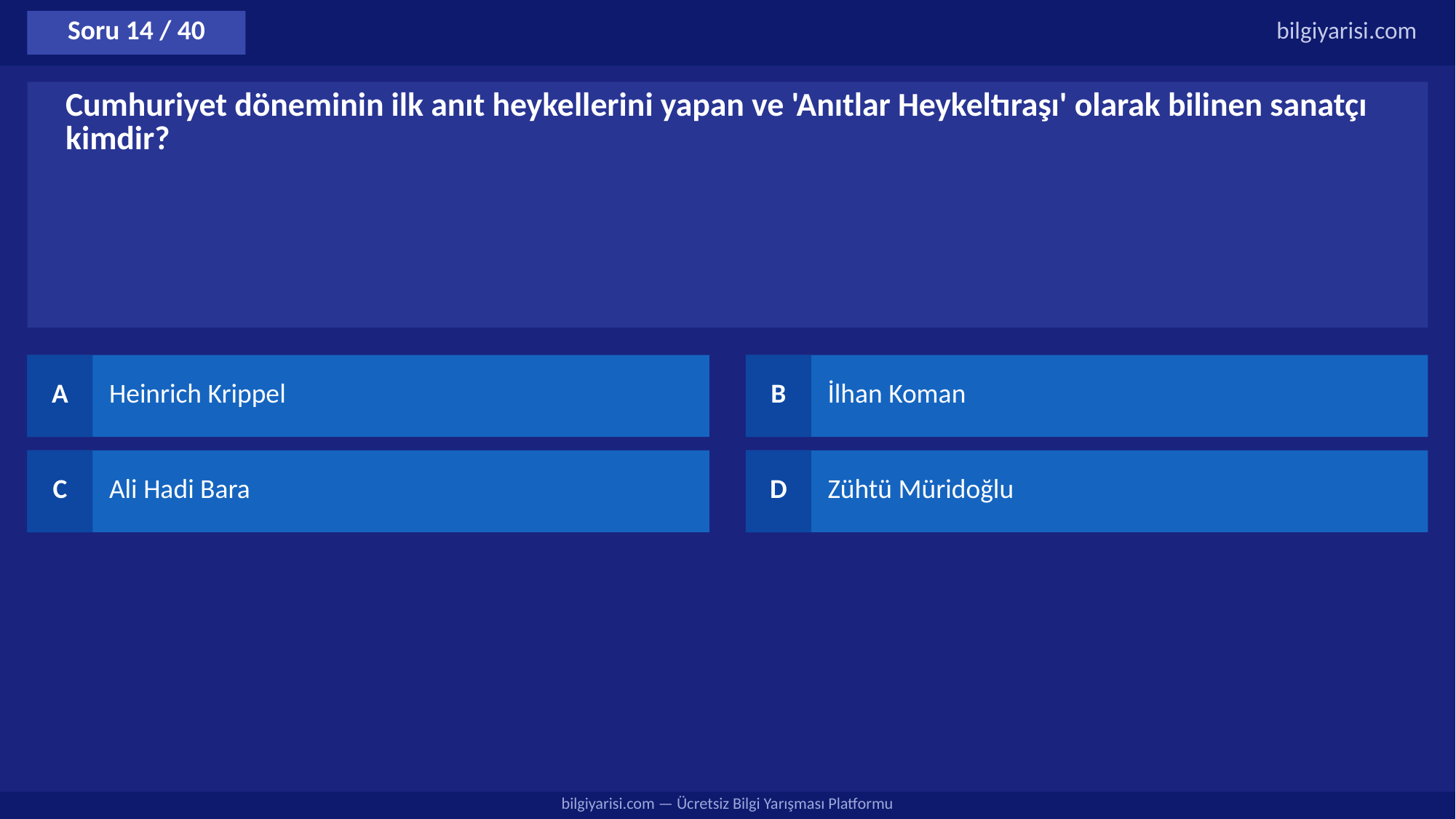

Soru 14 / 40
bilgiyarisi.com

Cumhuriyet döneminin ilk anıt heykellerini yapan ve 'Anıtlar Heykeltıraşı' olarak bilinen sanatçı kimdir?

A
Heinrich Krippel

B
İlhan Koman

C
Ali Hadi Bara

D
Zühtü Müridoğlu
bilgiyarisi.com — Ücretsiz Bilgi Yarışması Platformu